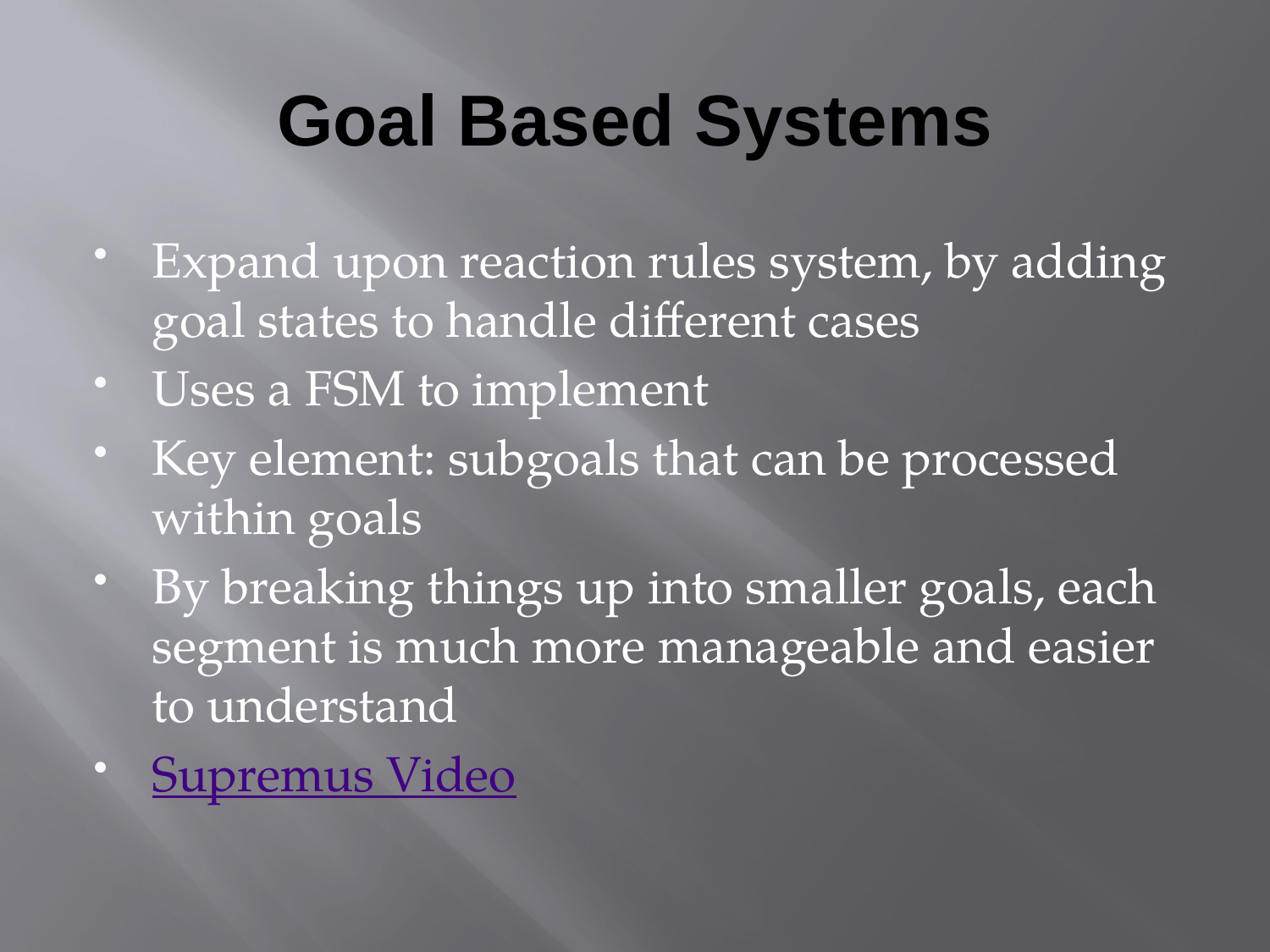

# Goal Based Systems
Expand upon reaction rules system, by adding goal states to handle different cases
Uses a FSM to implement
Key element: subgoals that can be processed within goals
By breaking things up into smaller goals, each segment is much more manageable and easier to understand
Supremus Video